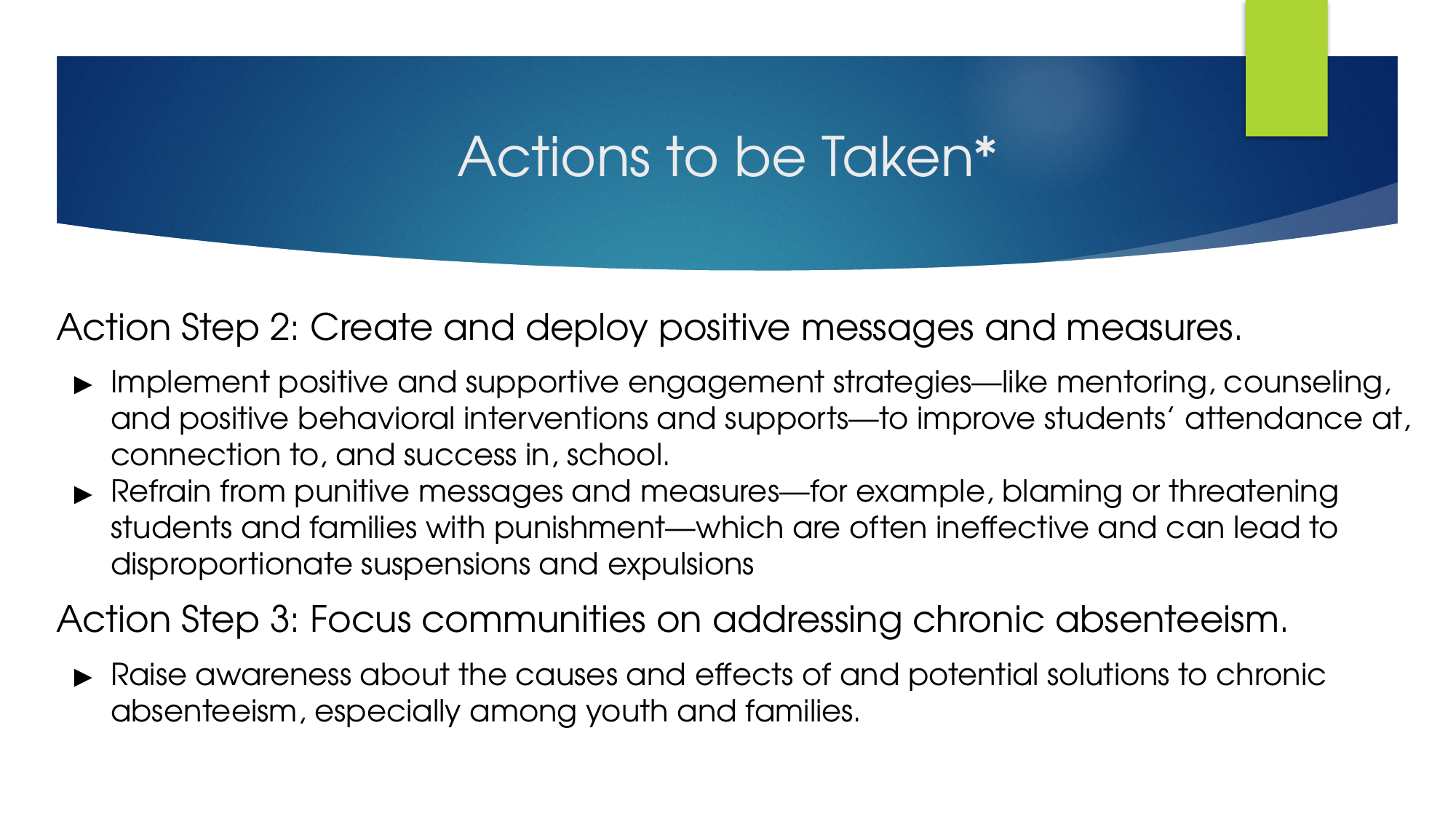

# Actions to be Taken*
Action Step 2: Create and deploy positive messages and measures.
Implement positive and supportive engagement strategies—like mentoring, counseling, and positive behavioral interventions and supports—to improve students’ attendance at, connection to, and success in, school.
Refrain from punitive messages and measures—for example, blaming or threatening students and families with punishment—which are often ineffective and can lead to disproportionate suspensions and expulsions
Action Step 3: Focus communities on addressing chronic absenteeism.
Raise awareness about the causes and effects of and potential solutions to chronic absenteeism, especially among youth and families.